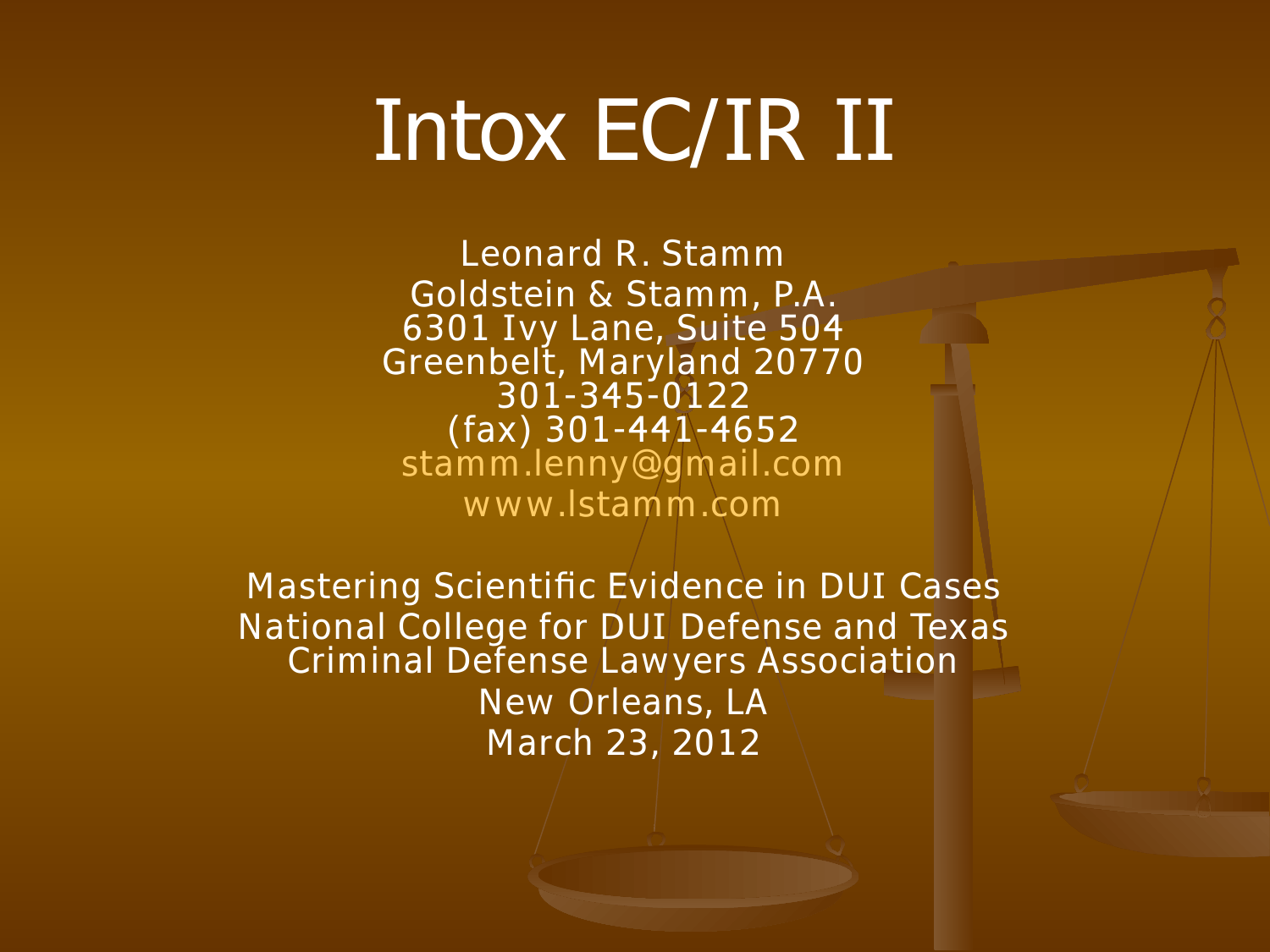

Intox EC/IR II
Leonard R. Stamm
Goldstein & Stamm, P.A.
6301 Ivy Lane, Suite 504
Greenbelt, Maryland 20770
301-345-0122
(fax) 301-441-4652
stamm.lenny@gmail.com
www.lstamm.com

Mastering Scientific Evidence in DUI Cases
National College for DUI Defense and Texas Criminal Defense Lawyers Association
New Orleans, LA
March 23, 2012